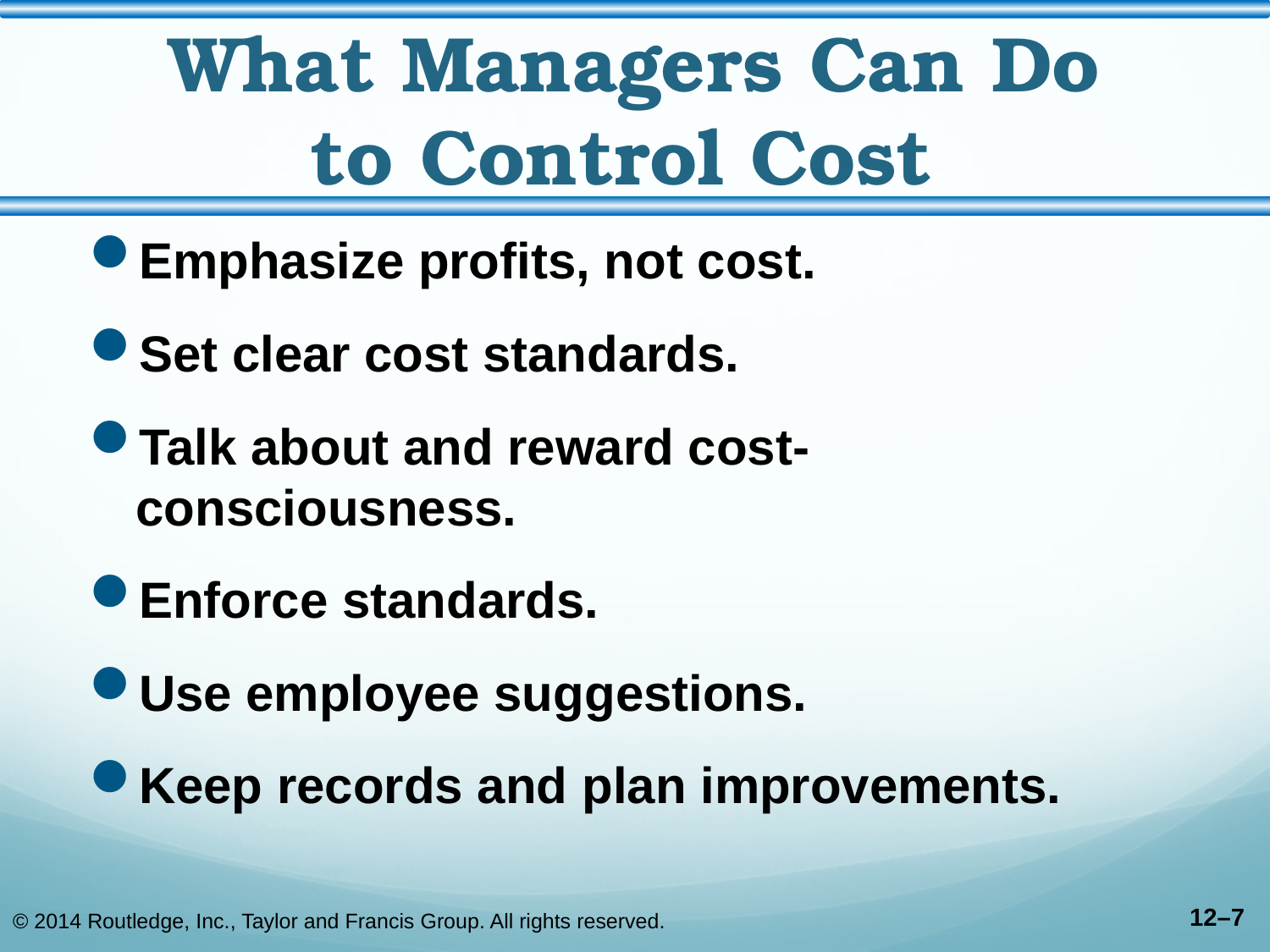

# What Managers Can Do to Control Cost
Emphasize profits, not cost.
Set clear cost standards.
Talk about and reward cost-consciousness.
Enforce standards.
Use employee suggestions.
Keep records and plan improvements.
© 2014 Routledge, Inc., Taylor and Francis Group. All rights reserved.
12–7